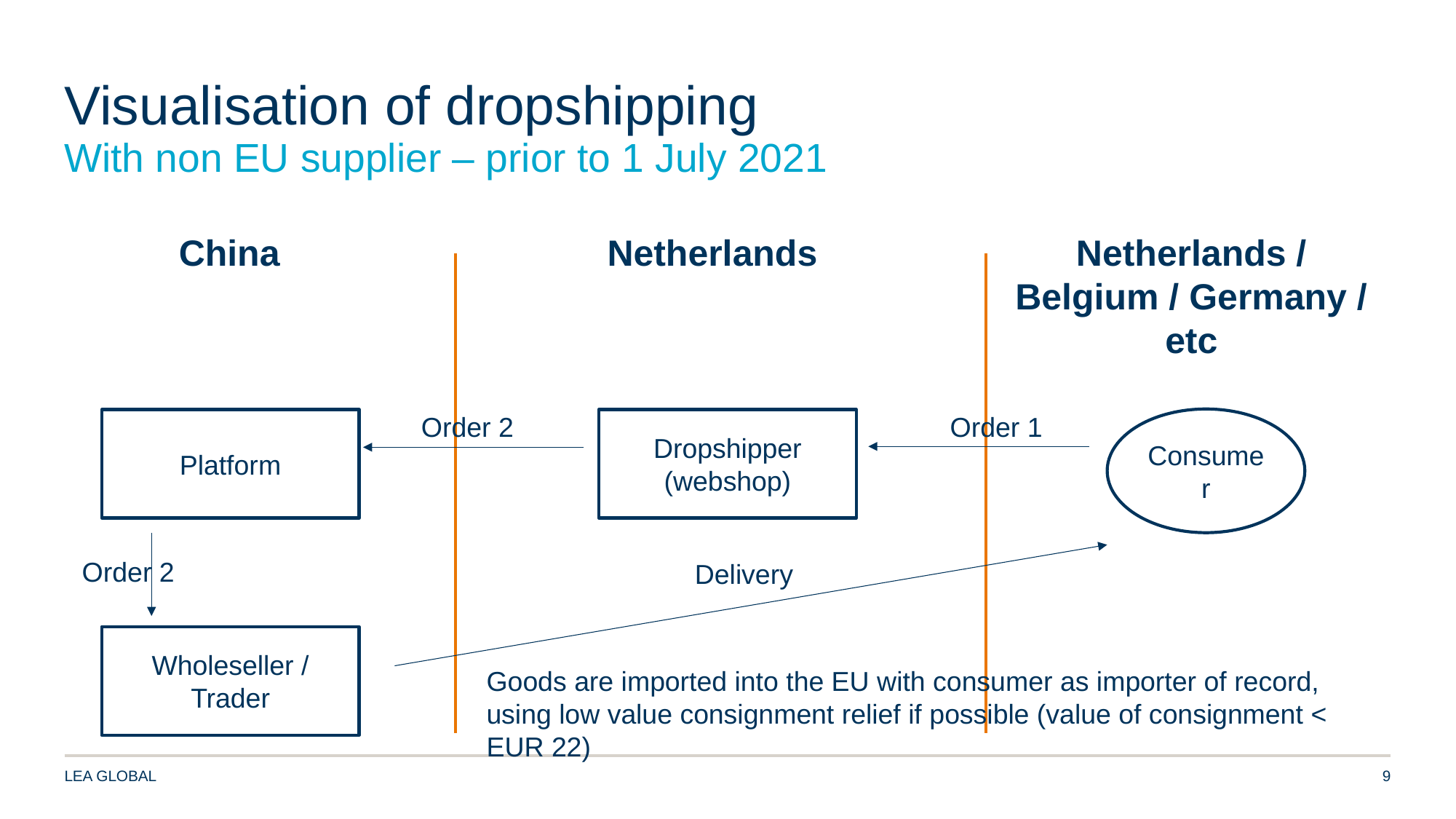

# Visualisation of dropshipping
With non EU supplier – prior to 1 July 2021
China
Netherlands
Netherlands / Belgium / Germany / etc
Consumer
Platform
Dropshipper (webshop)
Order 2
Order 1
Order 2
Delivery
Wholeseller / Trader
Goods are imported into the EU with consumer as importer of record, using low value consignment relief if possible (value of consignment < EUR 22)
LEA GLOBAL
9